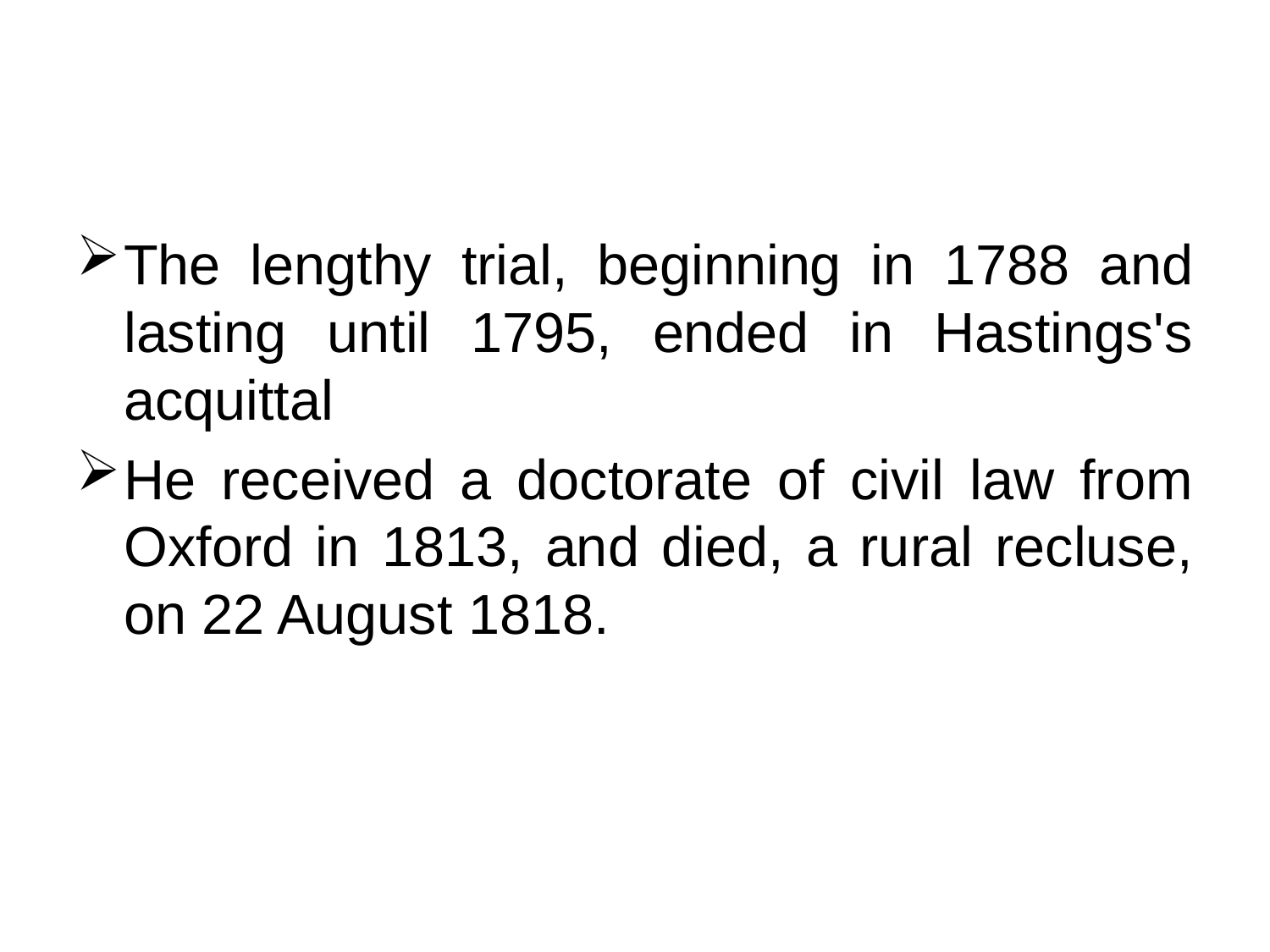

#
The lengthy trial, beginning in 1788 and lasting until 1795, ended in Hastings's acquittal
He received a doctorate of civil law from Oxford in 1813, and died, a rural recluse, on 22 August 1818.